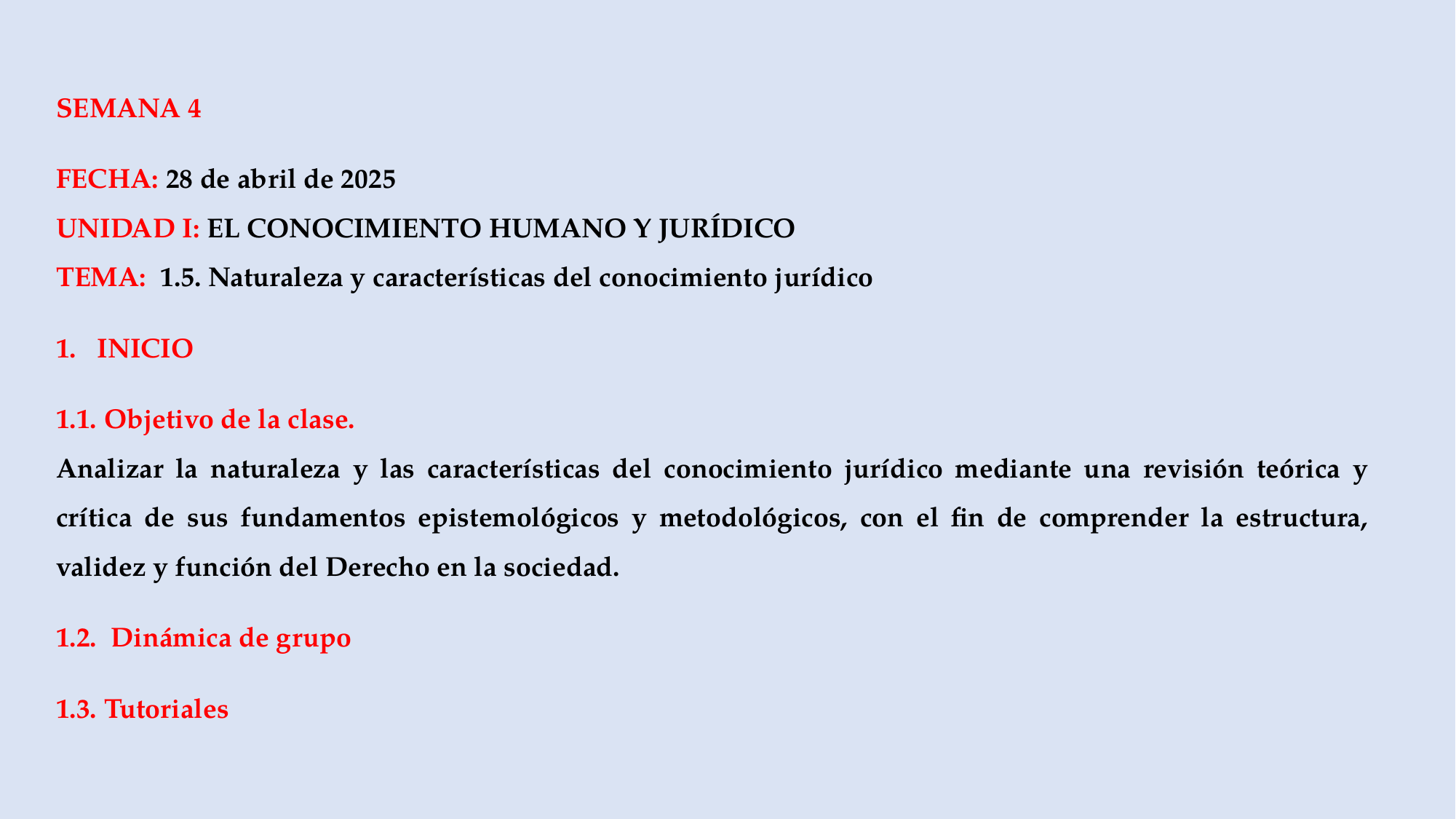

SEMANA 4

FECHA: 28 de abril de 2025
UNIDAD I: EL CONOCIMIENTO HUMANO Y JURÍDICO
TEMA:  1.5. Naturaleza y características del conocimiento jurídico

INICIO

1.1. Objetivo de la clase.
Analizar la naturaleza y las características del conocimiento jurídico mediante una revisión teórica y crítica de sus fundamentos epistemológicos y metodológicos, con el fin de comprender la estructura, validez y función del Derecho en la sociedad.

1.2.  Dinámica de grupo

1.3. Tutoriales